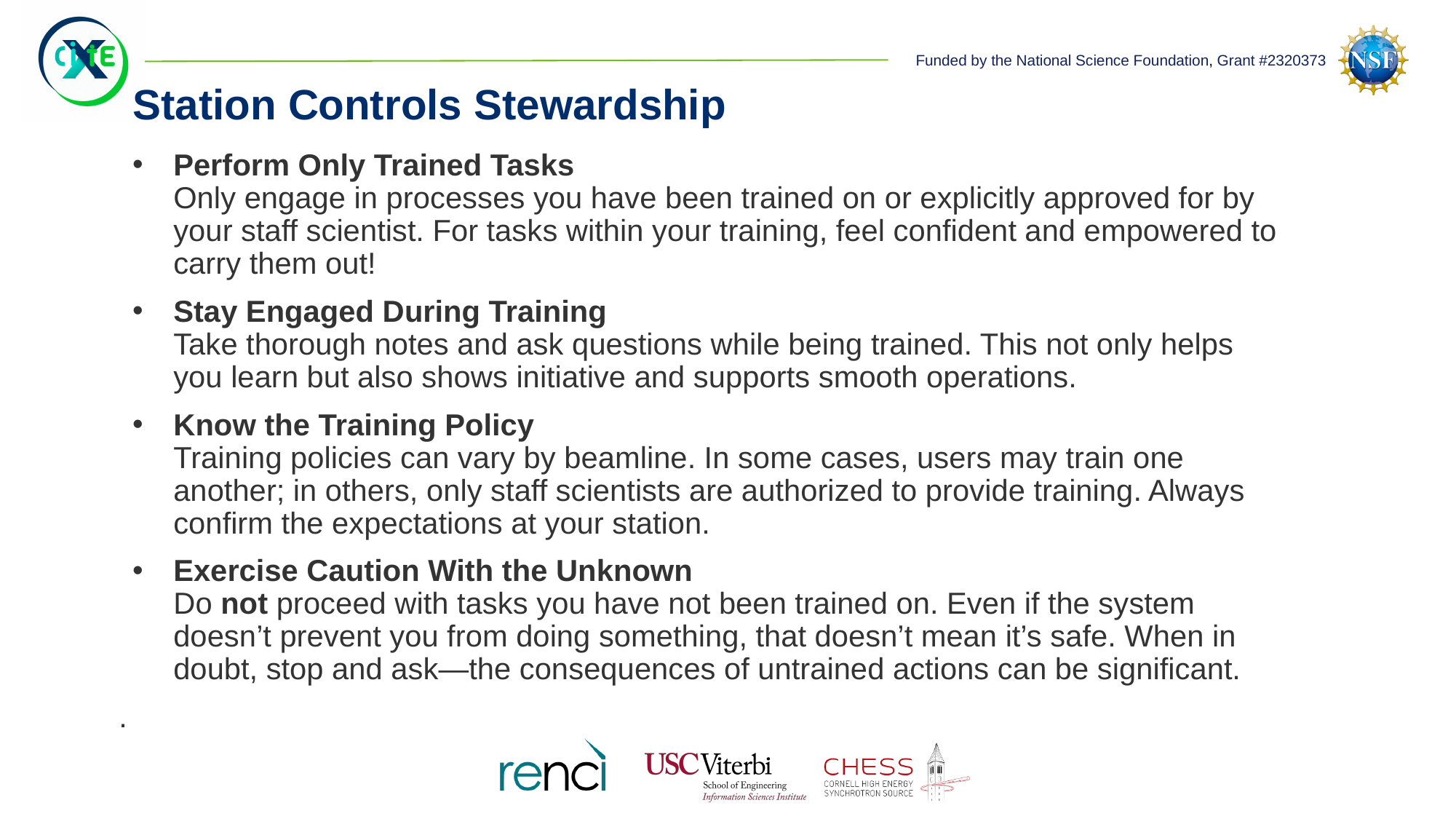

# Station Controls Stewardship
Perform Only Trained Tasks
Only engage in processes you have been trained on or explicitly approved for by your staff scientist. For tasks within your training, feel confident and empowered to carry them out!
Stay Engaged During Training
Take thorough notes and ask questions while being trained. This not only helps you learn but also shows initiative and supports smooth operations.
Know the Training Policy
Training policies can vary by beamline. In some cases, users may train one another; in others, only staff scientists are authorized to provide training. Always confirm the expectations at your station.
Exercise Caution With the Unknown
Do not proceed with tasks you have not been trained on. Even if the system doesn’t prevent you from doing something, that doesn’t mean it’s safe. When in doubt, stop and ask—the consequences of untrained actions can be significant.
.